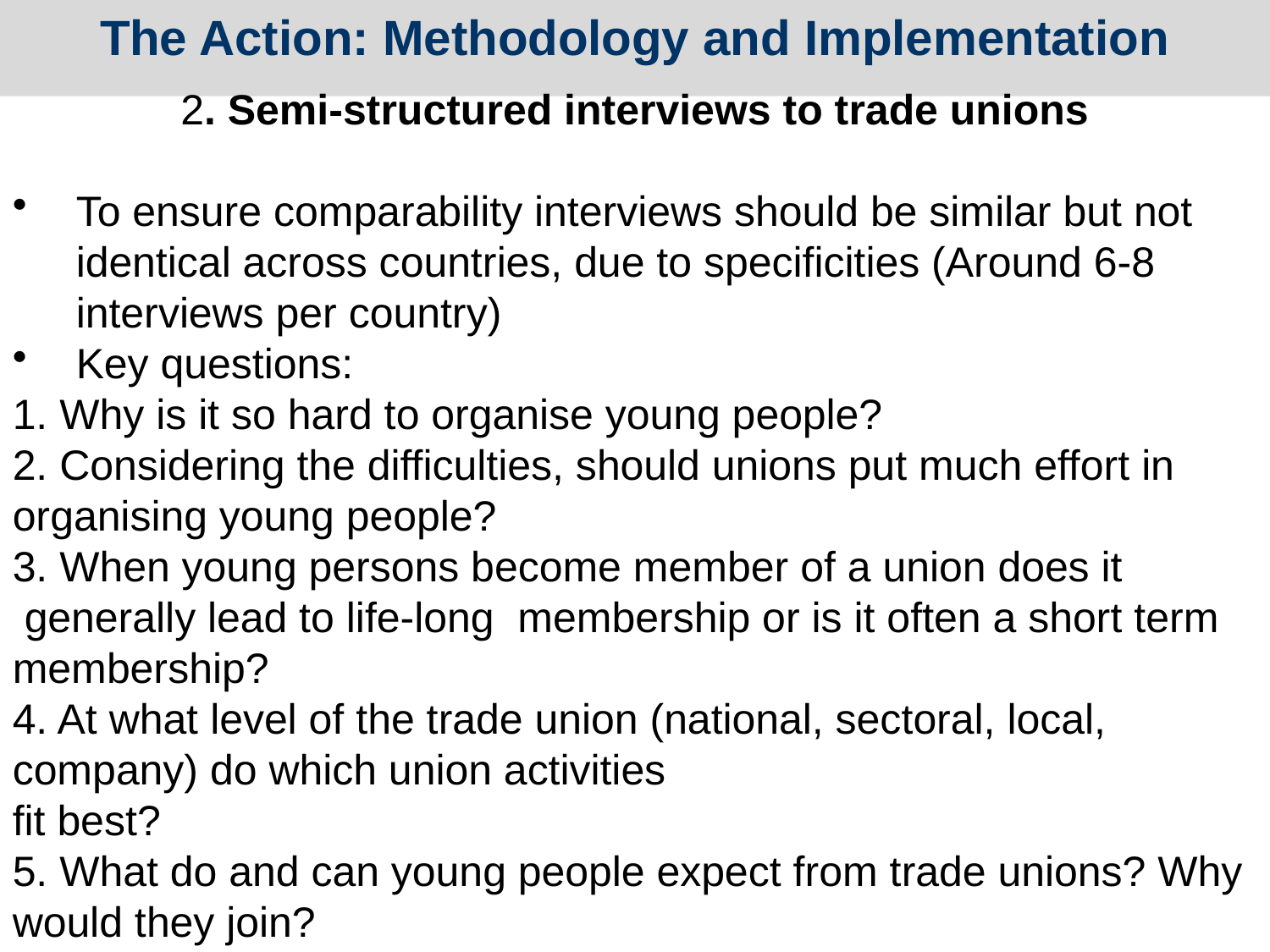

The Action: Methodology and Implementation

2. Semi-structured interviews to trade unions

To ensure comparability interviews should be similar but not identical across countries, due to specificities (Around 6-8 interviews per country)
Key questions:
1. Why is it so hard to organise young people?
2. Considering the difficulties, should unions put much effort in organising young people?
3. When young persons become member of a union does it
 generally lead to life-long  membership or is it often a short term membership?
4. At what level of the trade union (national, sectoral, local, company) do which union activities
fit best?
5. What do and can young people expect from trade unions? Why would they join?